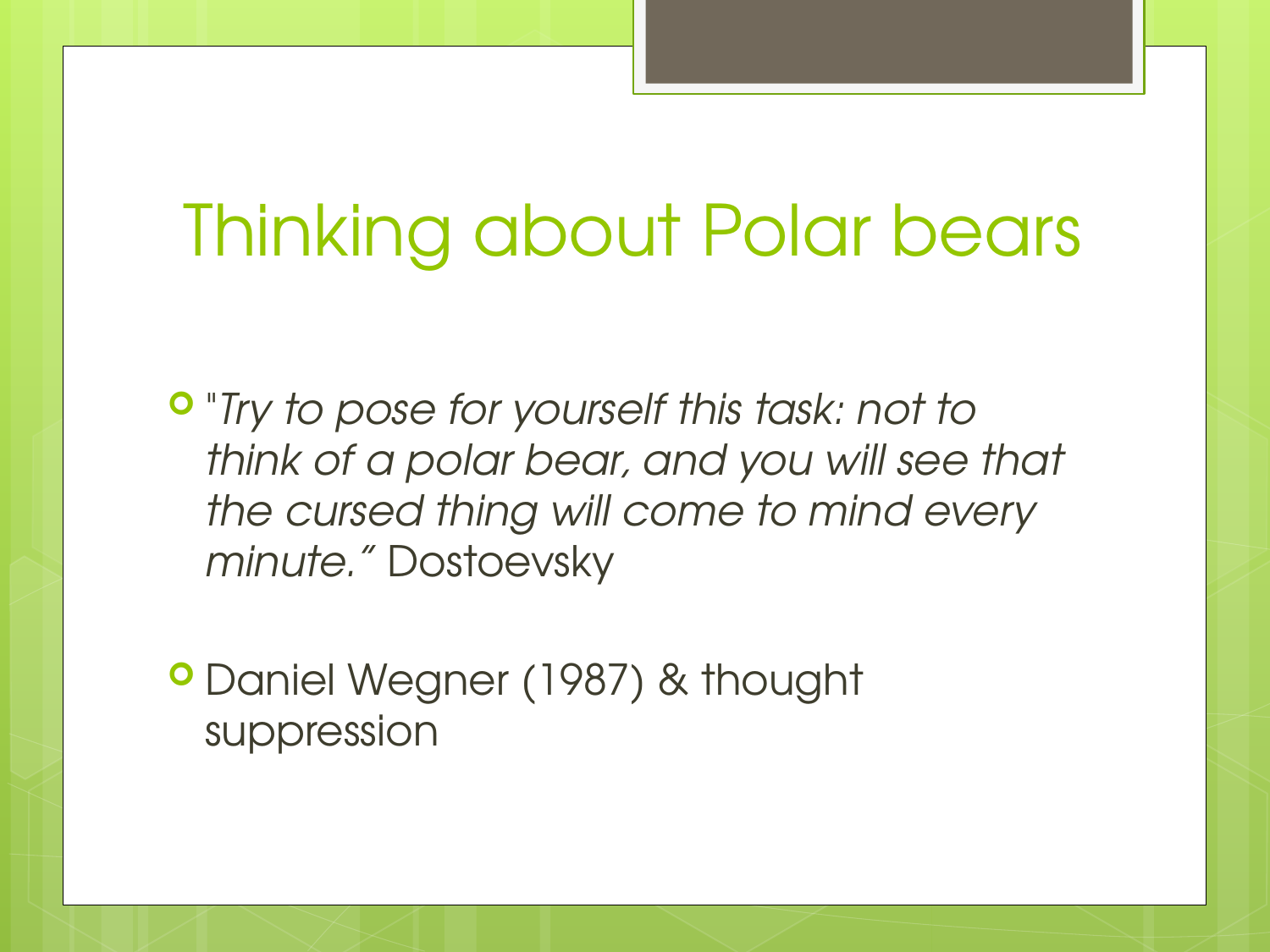

# Thinking about Polar bears
"Try to pose for yourself this task: not to think of a polar bear, and you will see that the cursed thing will come to mind every minute.” Dostoevsky

Daniel Wegner (1987) & thought suppression